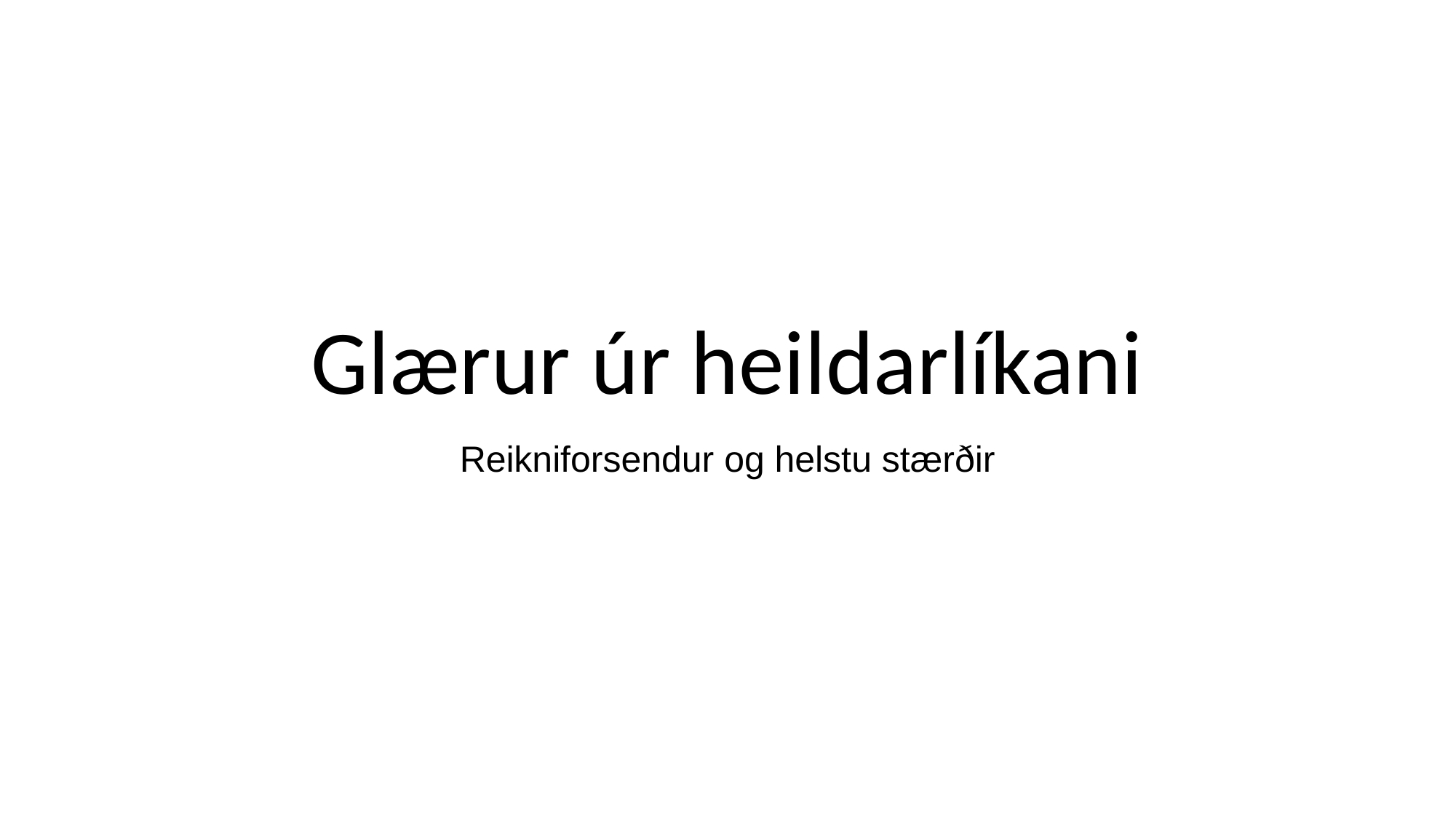

# Glærur úr heildarlíkani
Reikniforsendur og helstu stærðir